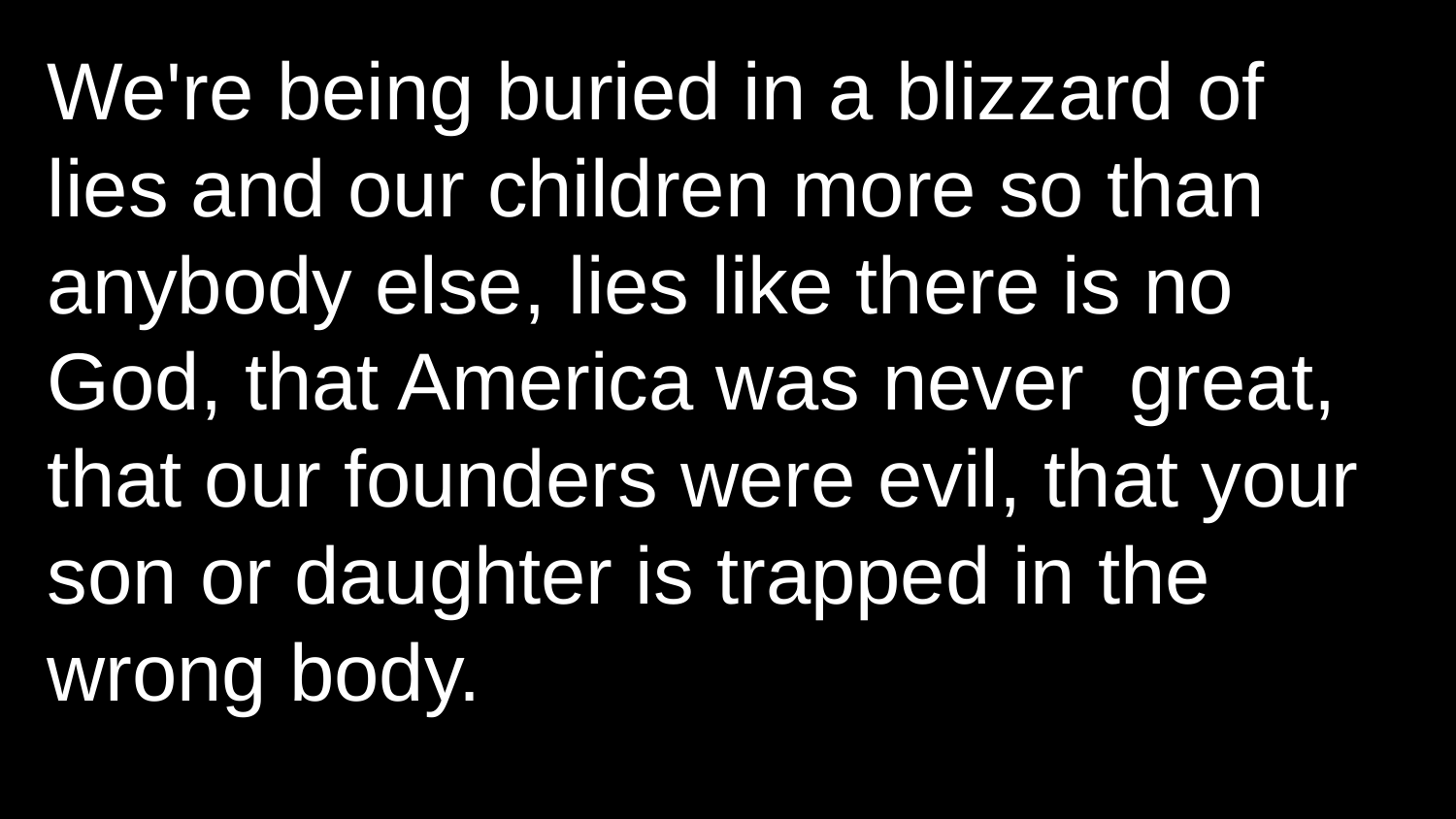

We're being buried in a blizzard of lies and our children more so than anybody else, lies like there is no God, that America was never  great, that our founders were evil, that your son or daughter is trapped in the wrong body.